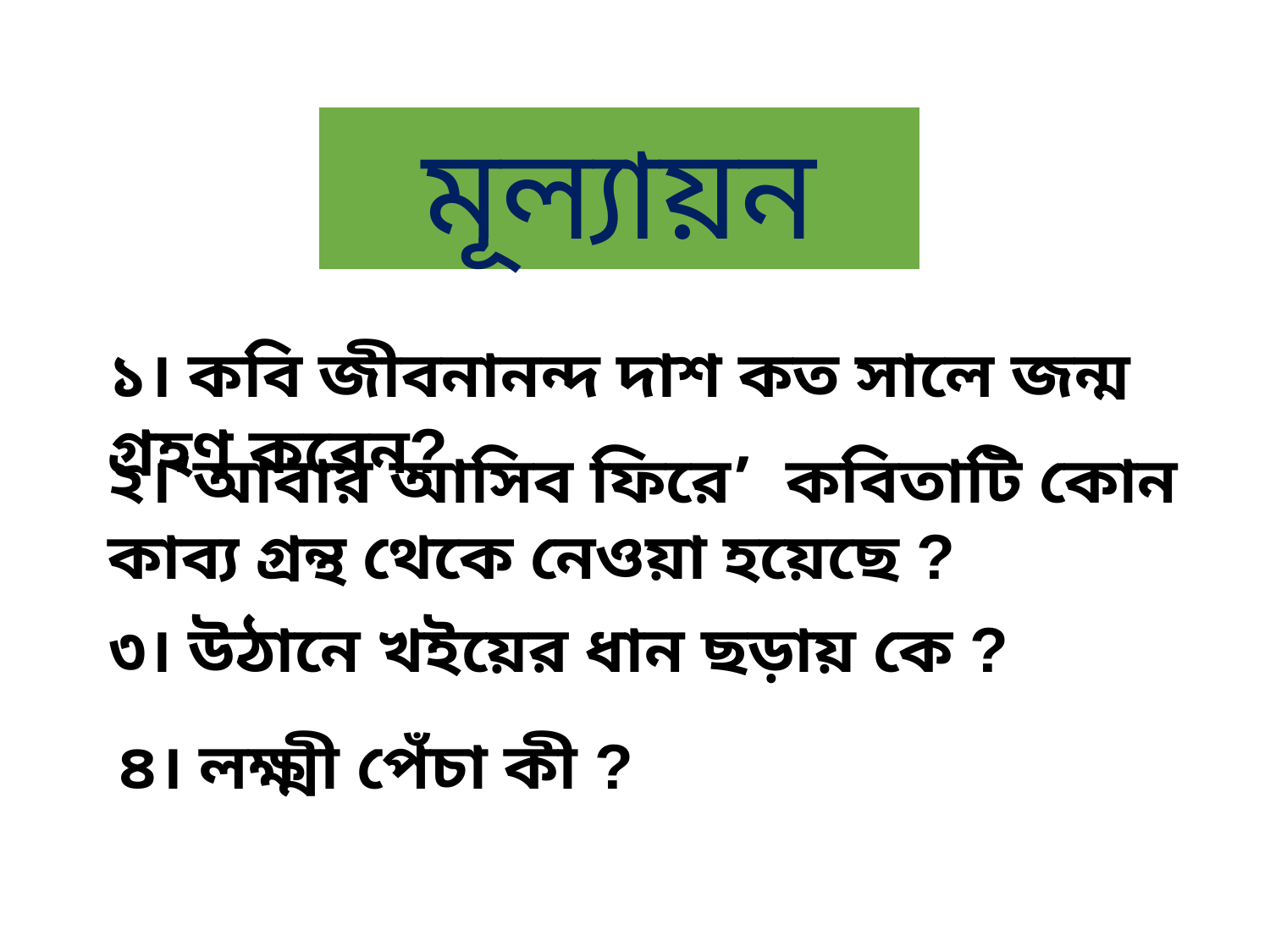

মূল্যায়ন
১। কবি জীবনানন্দ দাশ কত সালে জন্ম গ্রহণ করেন?
২।‘আবার আসিব ফিরে’  কবিতাটি কোন কাব্য গ্রন্থ থেকে নেওয়া হয়েছে ?
৩। উঠানে খইয়ের ধান ছড়ায় কে ?
৪। লক্ষ্মী পেঁচা কী ?